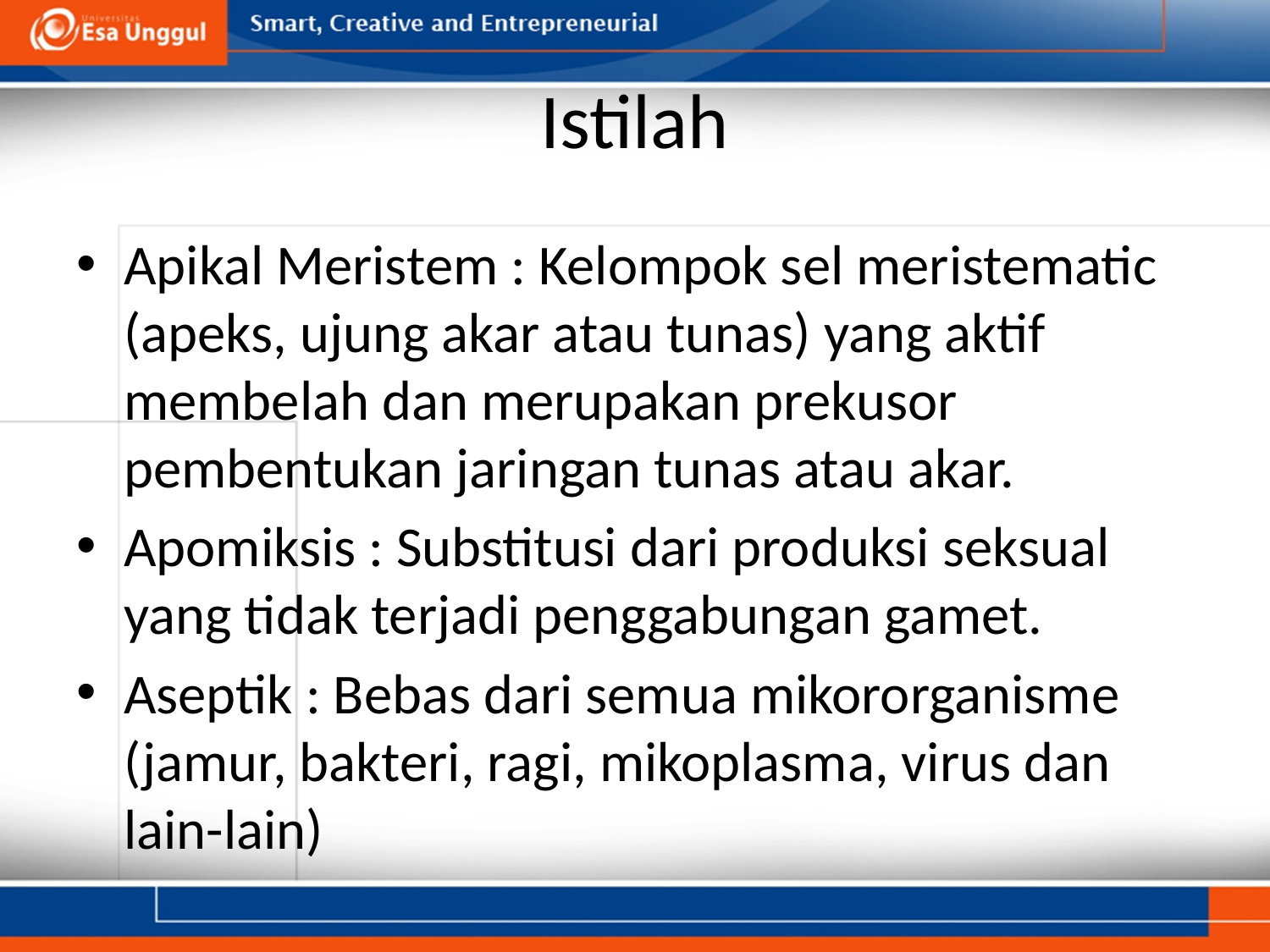

# Istilah
Apikal Meristem : Kelompok sel meristematic (apeks, ujung akar atau tunas) yang aktif membelah dan merupakan prekusor pembentukan jaringan tunas atau akar.
Apomiksis : Substitusi dari produksi seksual yang tidak terjadi penggabungan gamet.
Aseptik : Bebas dari semua mikororganisme (jamur, bakteri, ragi, mikoplasma, virus dan lain-lain)